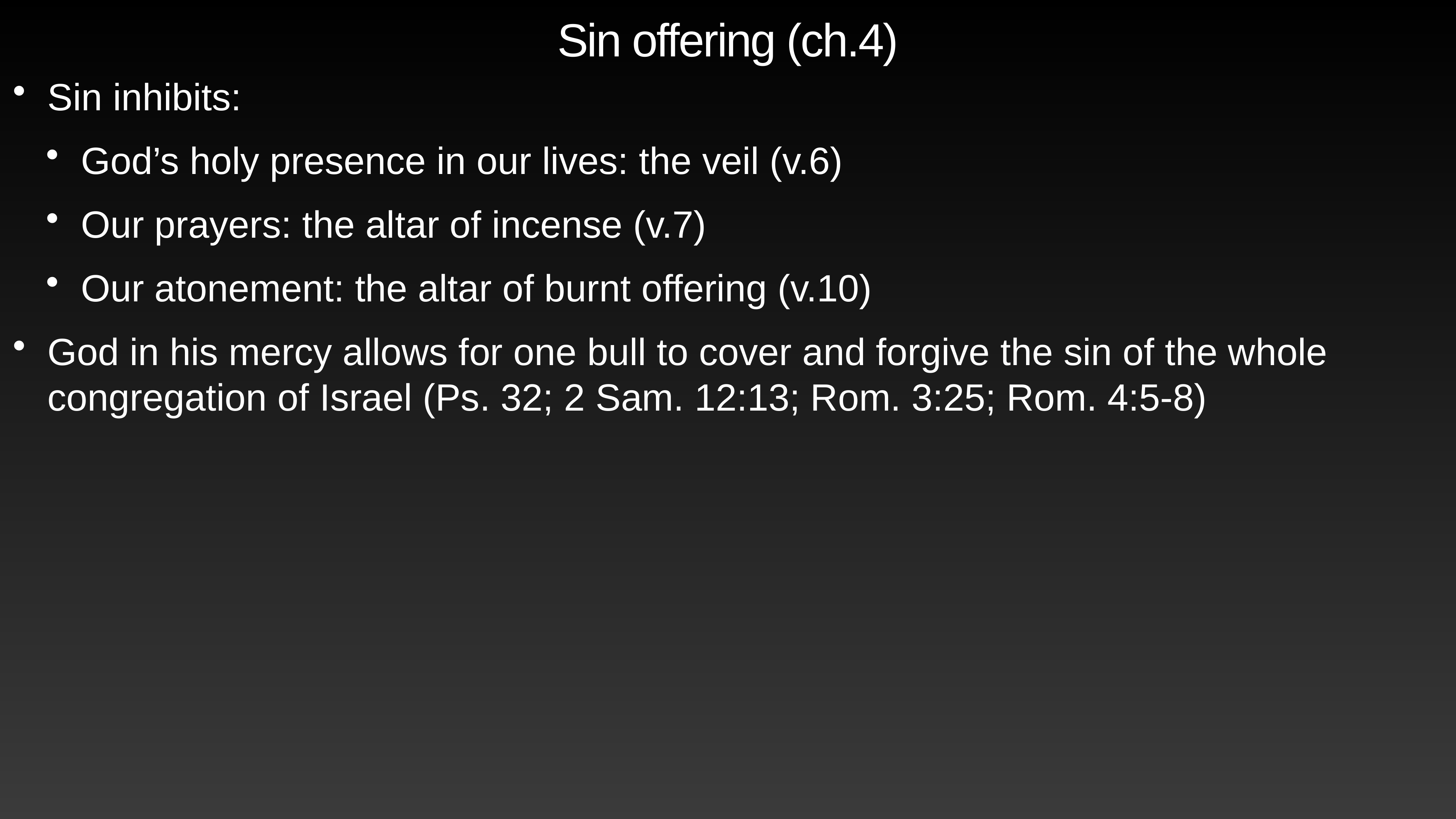

# Sin offering (ch.4)
Sin inhibits:
God’s holy presence in our lives: the veil (v.6)
Our prayers: the altar of incense (v.7)
Our atonement: the altar of burnt offering (v.10)
God in his mercy allows for one bull to cover and forgive the sin of the whole congregation of Israel (Ps. 32; 2 Sam. 12:13; Rom. 3:25; Rom. 4:5-8)